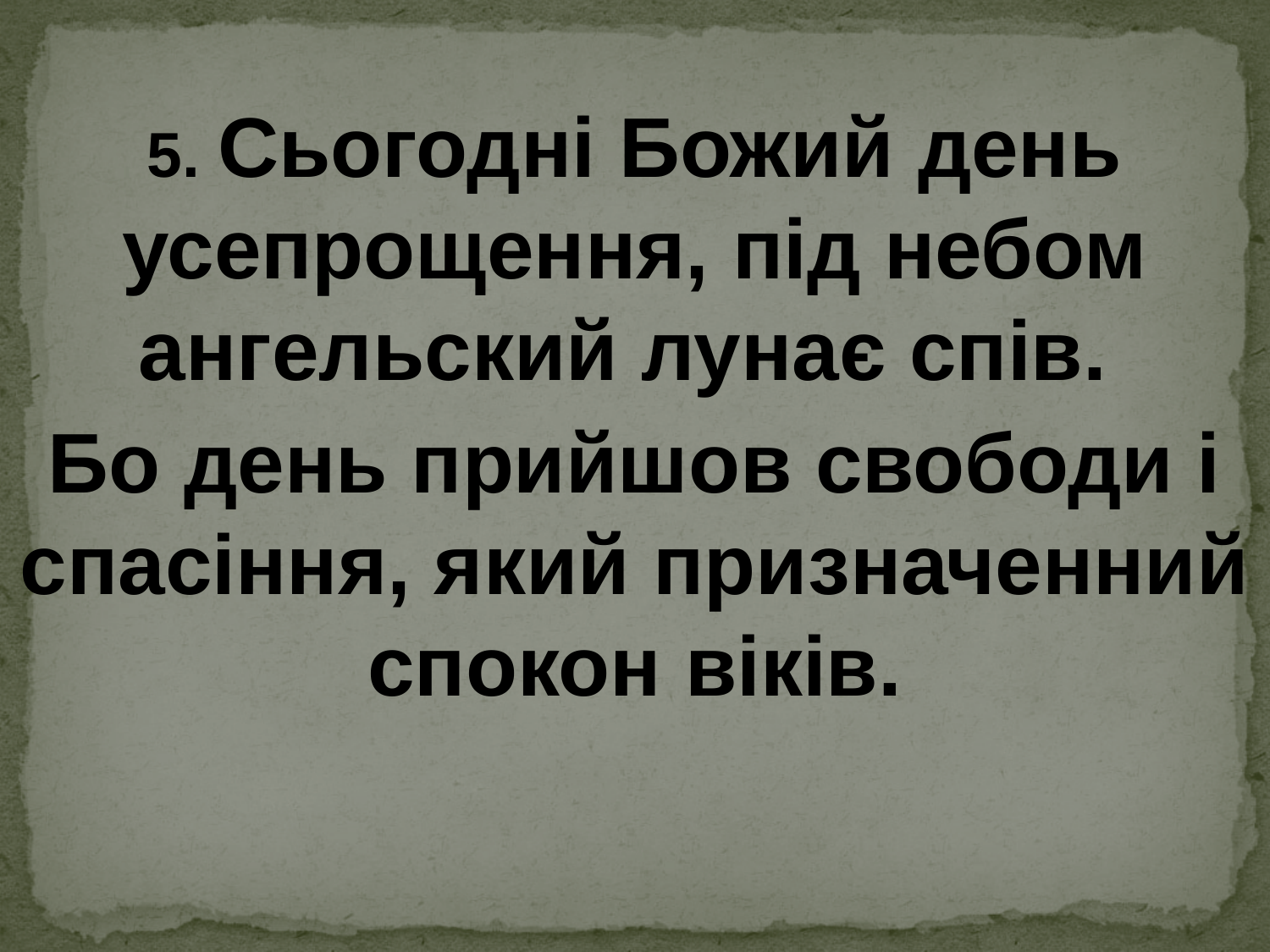

5. Сьогодні Божий день усепрощення, під небом ангельский лунає спів.
Бо день прийшов свободи і спасіння, який призначенний спокон віків.